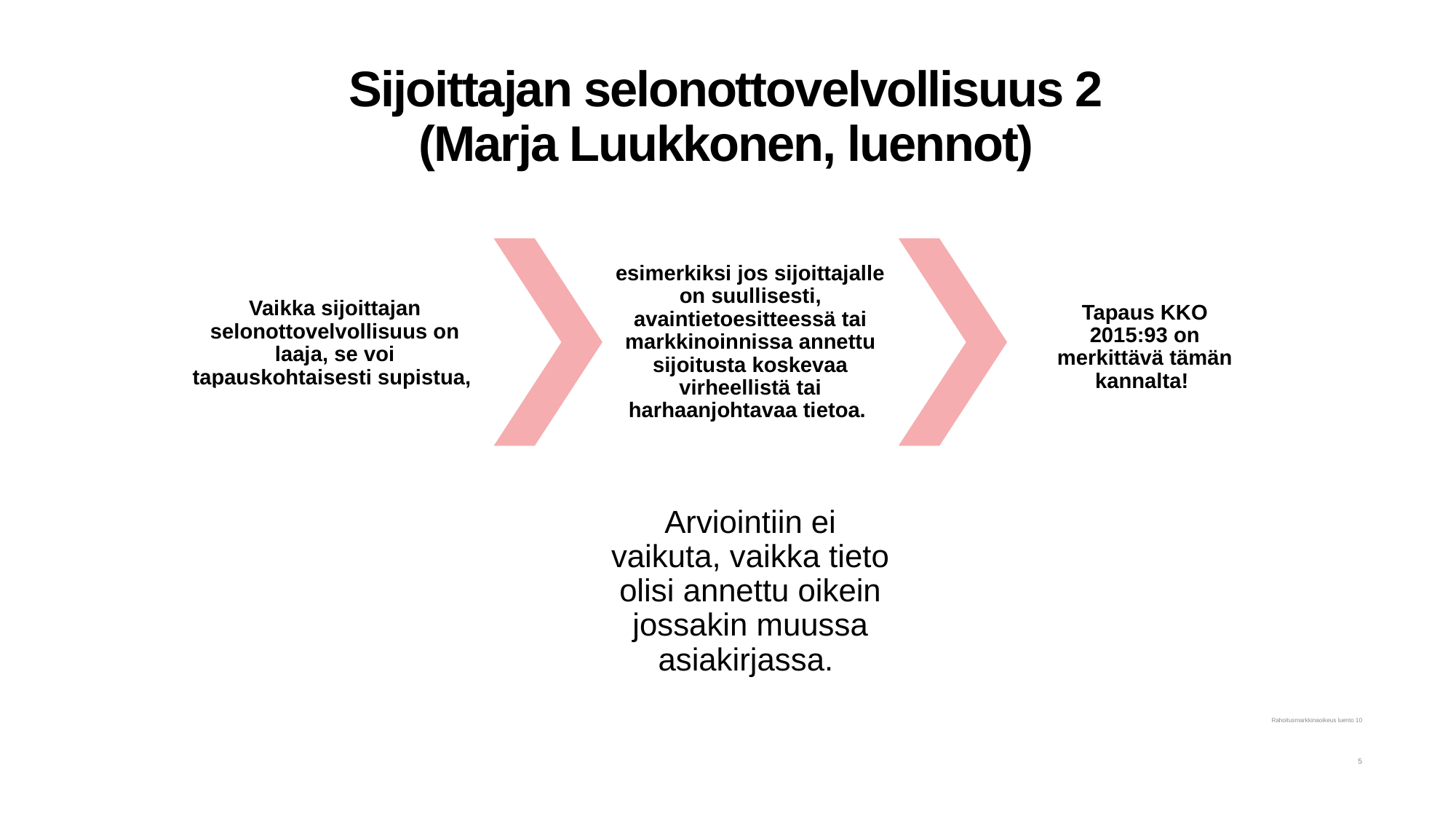

# Sijoittajan selonottovelvollisuus 2 (Marja Luukkonen, luennot)
Vaikka sijoittajan selonottovelvollisuus on laaja, se voi tapauskohtaisesti supistua,
esimerkiksi jos sijoittajalle on suullisesti, avaintietoesitteessä tai markkinoinnissa annettu sijoitusta koskevaa virheellistä tai harhaanjohtavaa tietoa.
Arviointiin ei vaikuta, vaikka tieto olisi annettu oikein jossakin muussa asiakirjassa.
Tapaus KKO 2015:93 on merkittävä tämän kannalta!
Rahoitusmarkkinaoikeus luento 10
5